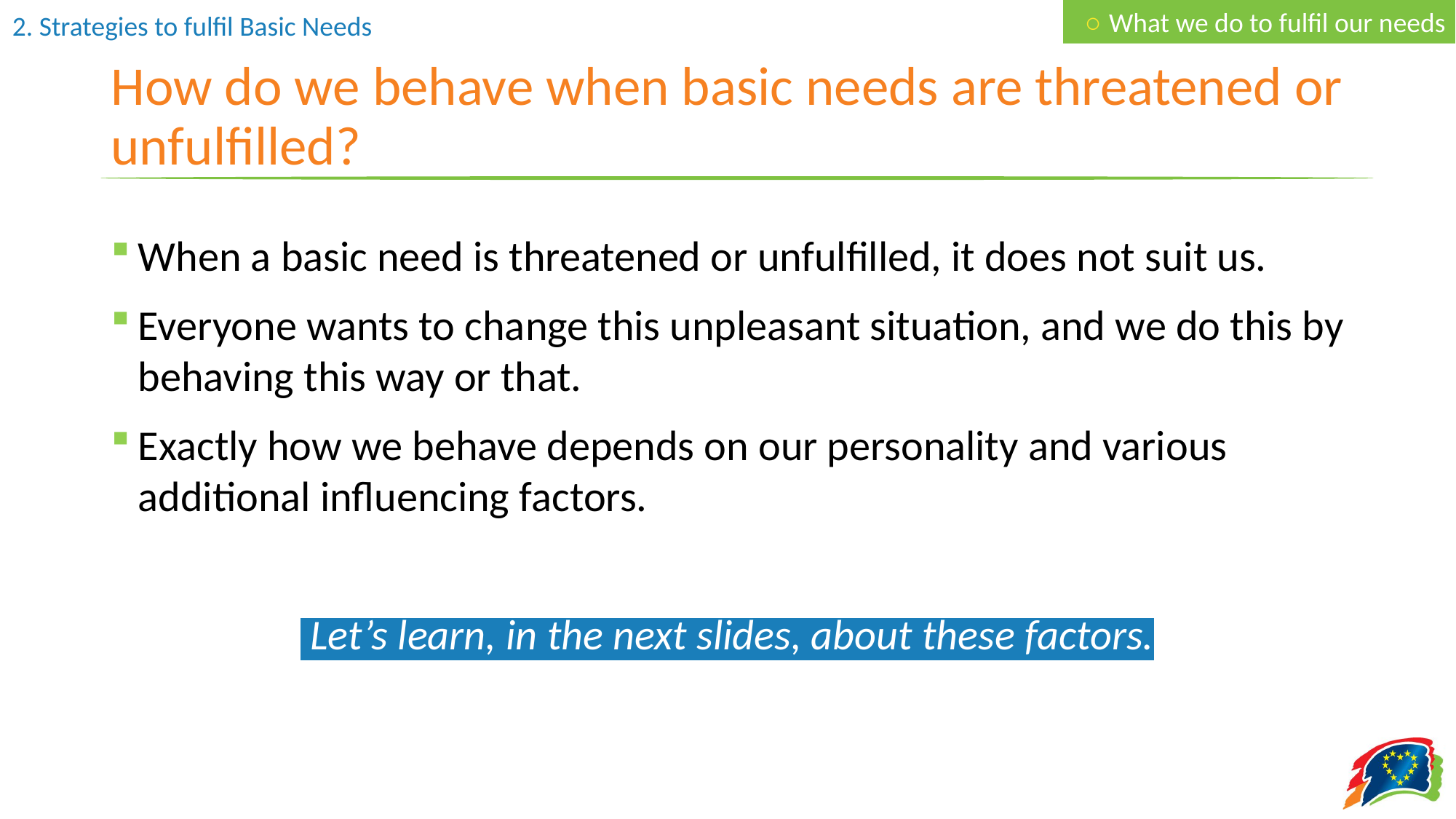

○ What we do to fulfil our needs
# How do we behave when basic needs are threatened or unfulfilled?
When a basic need is threatened or unfulfilled, it does not suit us.
Everyone wants to change this unpleasant situation, and we do this by behaving this way or that.
Exactly how we behave depends on our personality and various additional influencing factors.

 Let’s learn, in the next slides, about these factors.